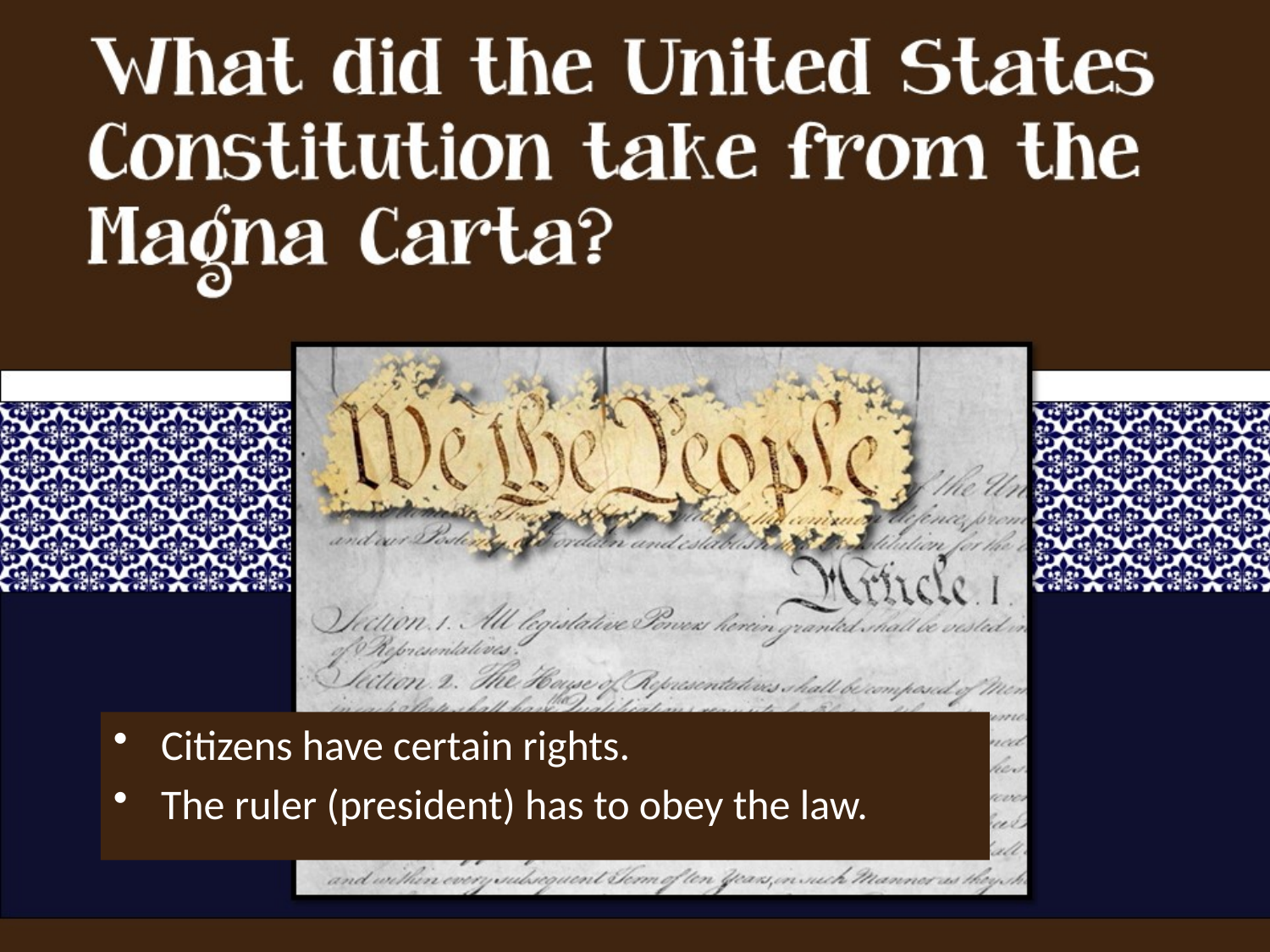

Citizens have certain rights.
The ruler (president) has to obey the law.